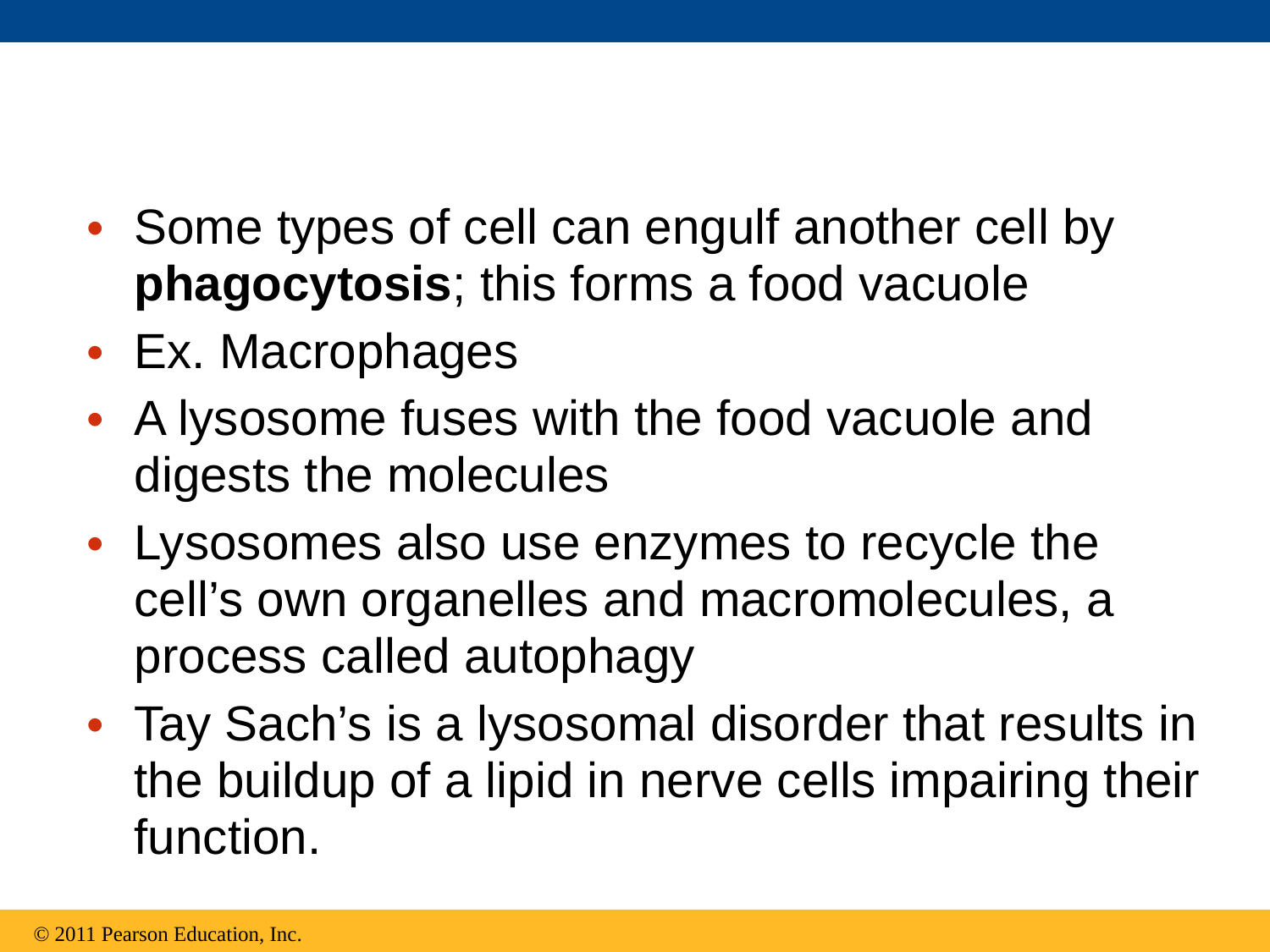

Some types of cell can engulf another cell by phagocytosis; this forms a food vacuole
Ex. Macrophages
A lysosome fuses with the food vacuole and digests the molecules
Lysosomes also use enzymes to recycle the cell’s own organelles and macromolecules, a process called autophagy
Tay Sach’s is a lysosomal disorder that results in the buildup of a lipid in nerve cells impairing their function.

© 2011 Pearson Education, Inc.